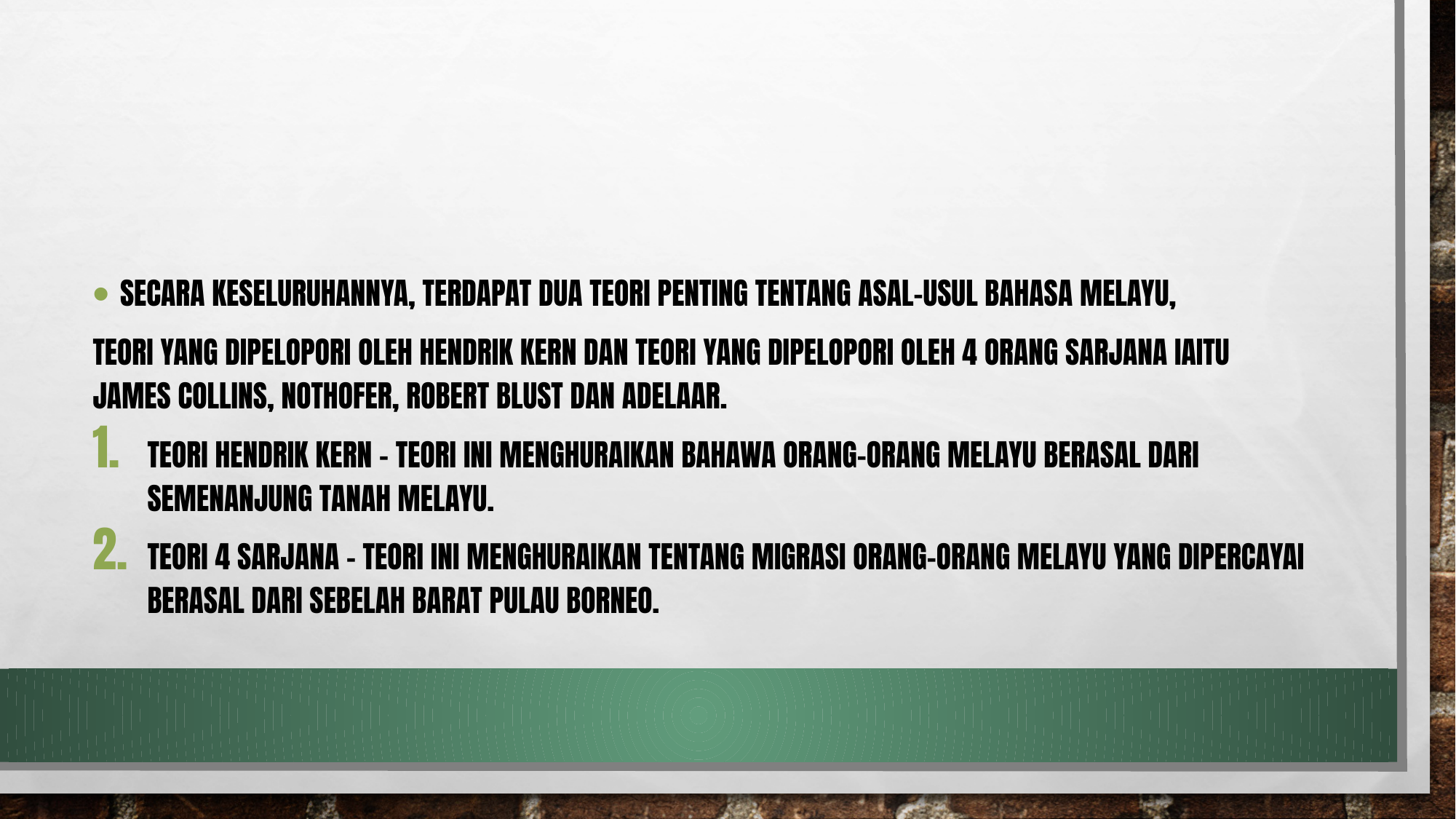

#
Secara keseluruhannya, terdapat dua teori penting tentang asal-usul bahasa Melayu,
teori yang dipelopori oleh Hendrik Kern dan teori yang dipelopori oleh 4 orang sarjana iaitu James Collins, Nothofer, Robert Blust dan Adelaar.
Teori Hendrik Kern – teori ini menghuraikan bahawa orang-orang Melayu berasal dari Semenanjung Tanah Melayu.
Teori 4 sarjana - teori ini menghuraikan tentang migrasi orang-orang Melayu yang dipercayai berasal dari sebelah barat Pulau Borneo.